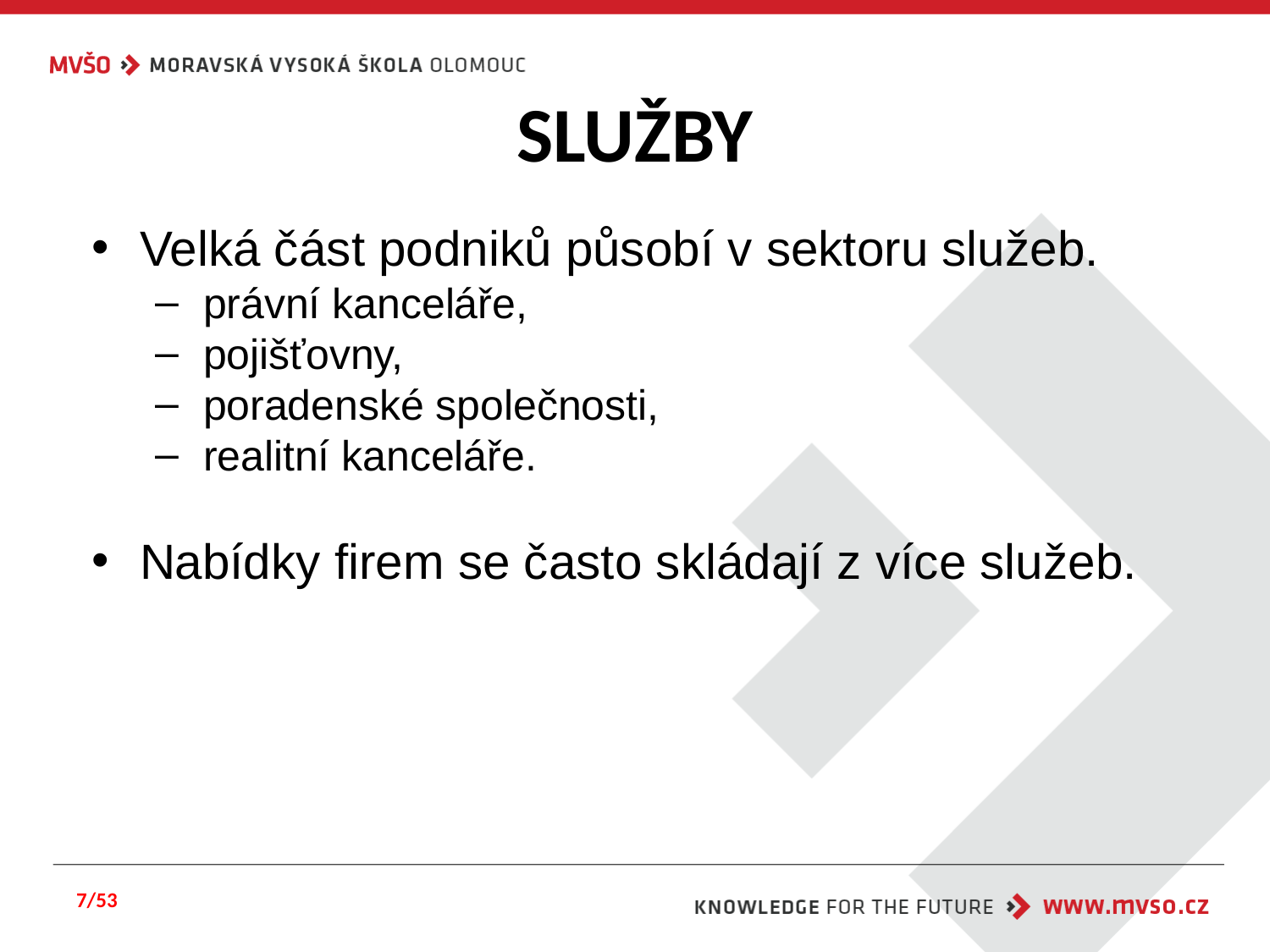

# SLUŽBY
Velká část podniků působí v sektoru služeb.
právní kanceláře,
pojišťovny,
poradenské společnosti,
realitní kanceláře.

Nabídky firem se často skládají z více služeb.
7/53